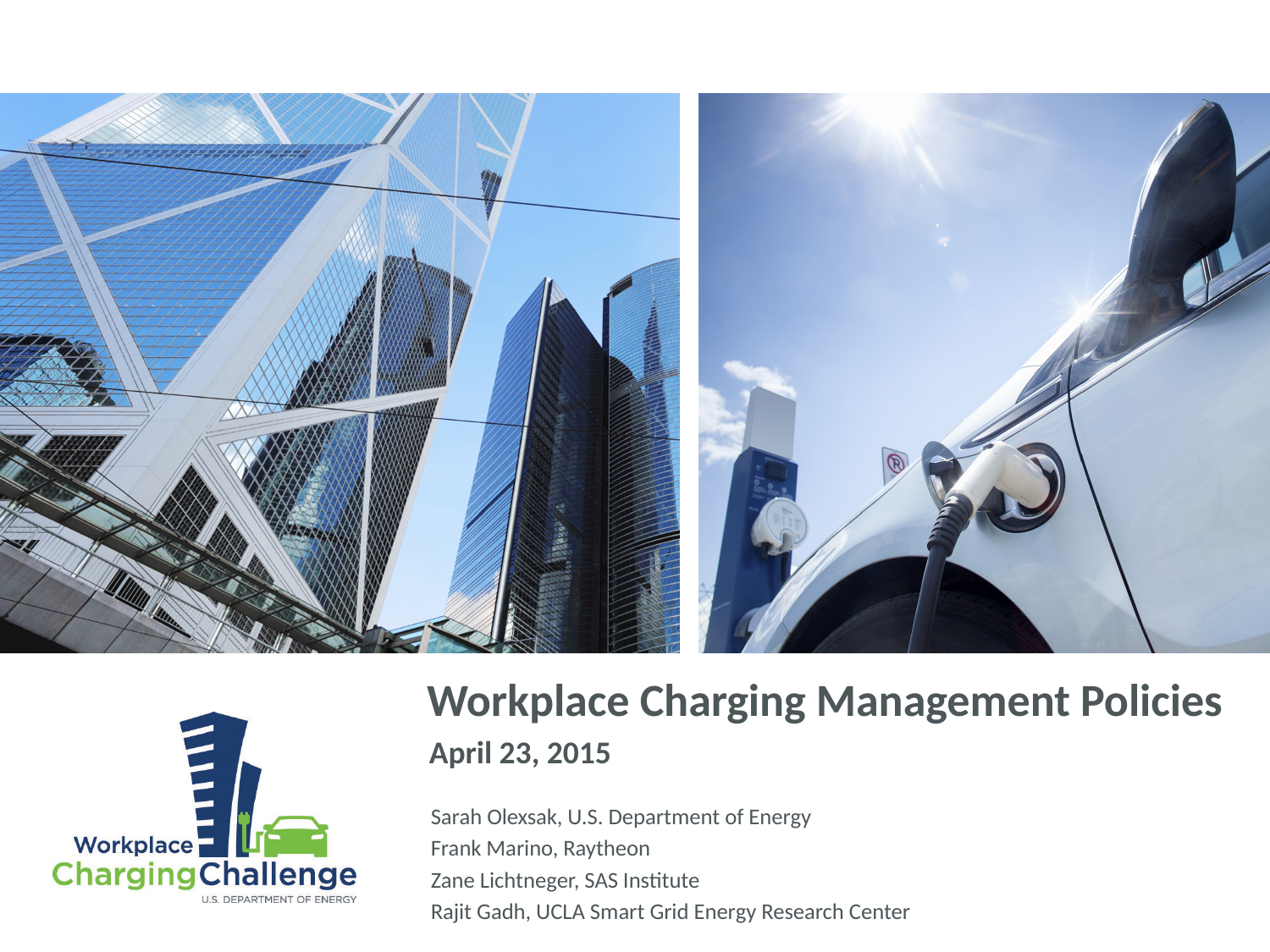

Workplace Charging Management Policies
April 23, 2015
Sarah Olexsak, U.S. Department of Energy
Frank Marino, Raytheon
Zane Lichtneger, SAS Institute
Rajit Gadh, UCLA Smart Grid Energy Research Center